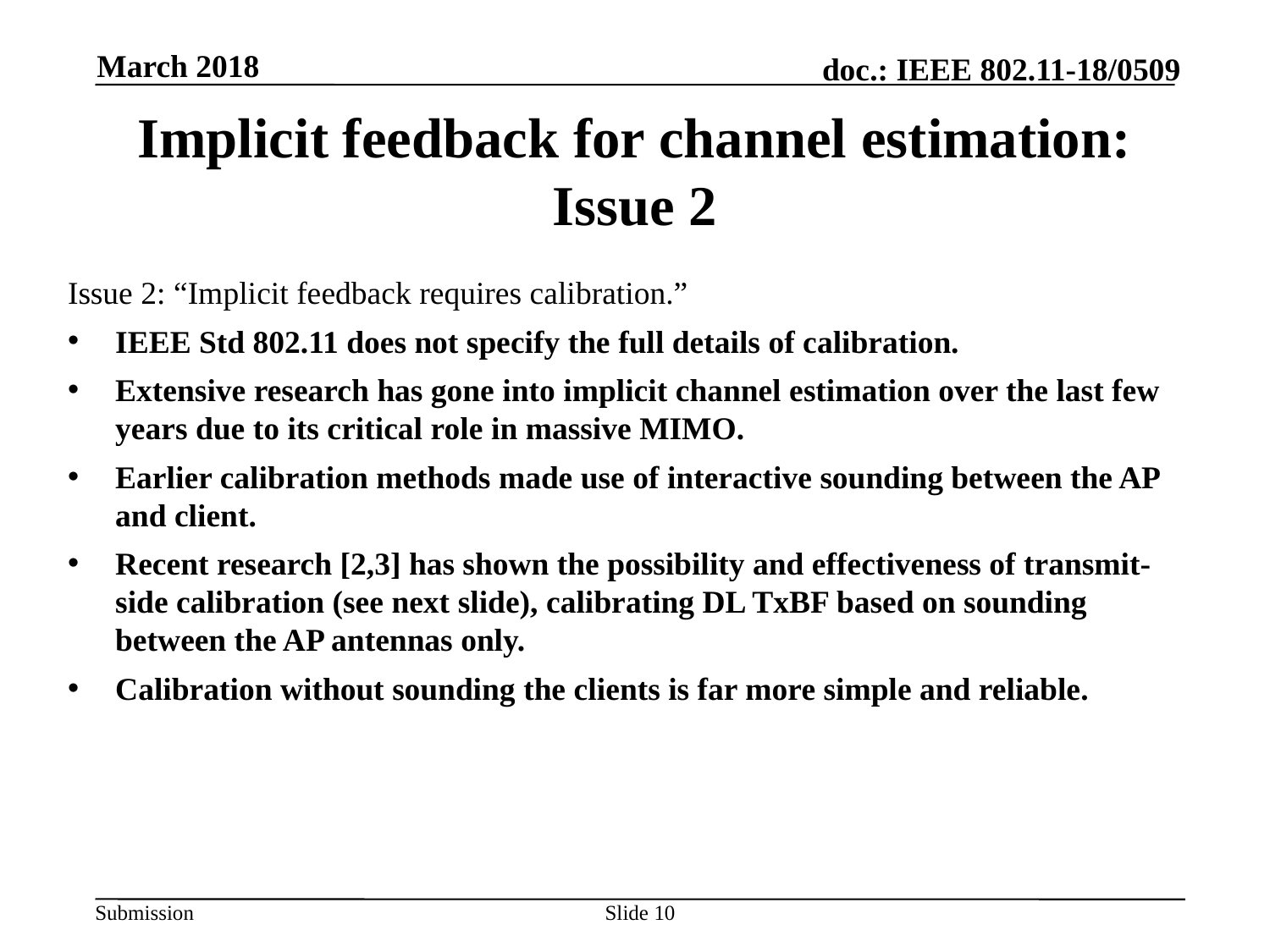

March 2018
# Implicit feedback for channel estimation: Issue 2
Issue 2: “Implicit feedback requires calibration.”
IEEE Std 802.11 does not specify the full details of calibration.
Extensive research has gone into implicit channel estimation over the last few years due to its critical role in massive MIMO.
Earlier calibration methods made use of interactive sounding between the AP and client.
Recent research [2,3] has shown the possibility and effectiveness of transmit-side calibration (see next slide), calibrating DL TxBF based on sounding between the AP antennas only.
Calibration without sounding the clients is far more simple and reliable.
Slide 10